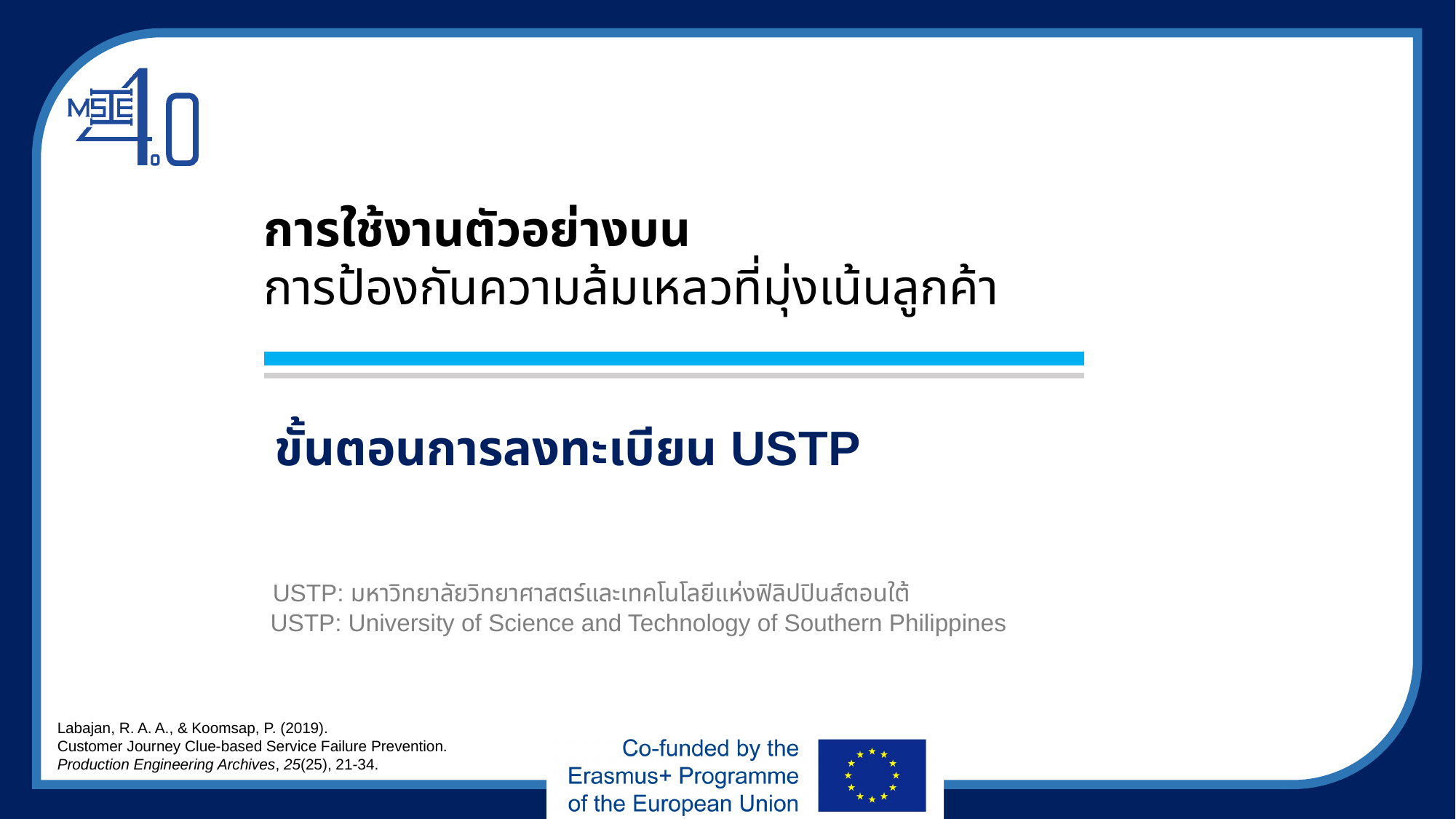

การใช้งานตัวอย่างบน
การป้องกันความล้มเหลวที่มุ่งเน้นลูกค้า

ขั้นตอนการลงทะเบียน USTP
USTP: มหาวิทยาลัยวิทยาศาสตร์และเทคโนโลยีแห่งฟิลิปปินส์ตอนใต้
USTP: University of Science and Technology of Southern Philippines
Labajan, R. A. A., & Koomsap, P. (2019).
Customer Journey Clue-based Service Failure Prevention.
Production Engineering Archives, 25(25), 21-34.